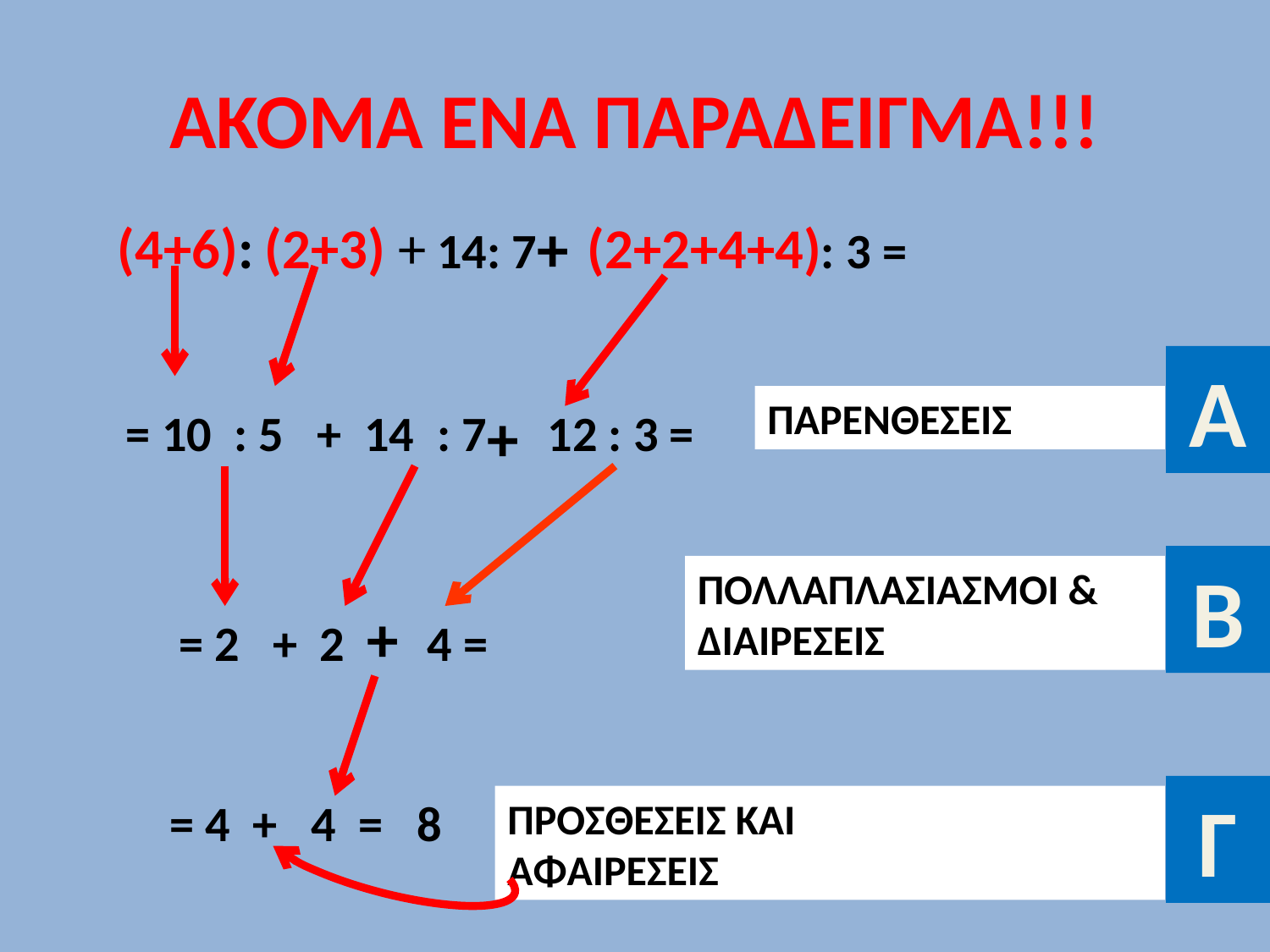

# ΑΚΟΜΑ ΕΝΑ ΠΑΡΑΔΕΙΓΜΑ!!!
 +
(4+6): (2+3) + 14: 7
(2+2+4+4): 3 =
 +
Α
ΠΑΡΕΝΘΕΣΕΙΣ
       = 10  : 5   +  14  : 7
12 : 3 =
 +
Β
ΠΟΛΛΑΠΛΑΣΙΑΣΜΟΙ & ΔΙΑΙΡΕΣΕΙΣ
 = 2   +  2
4 =
Γ
  = 4  +   4  =   8
ΠΡΟΣΘΕΣΕΙΣ ΚΑΙ
ΑΦΑΙΡΕΣΕΙΣ